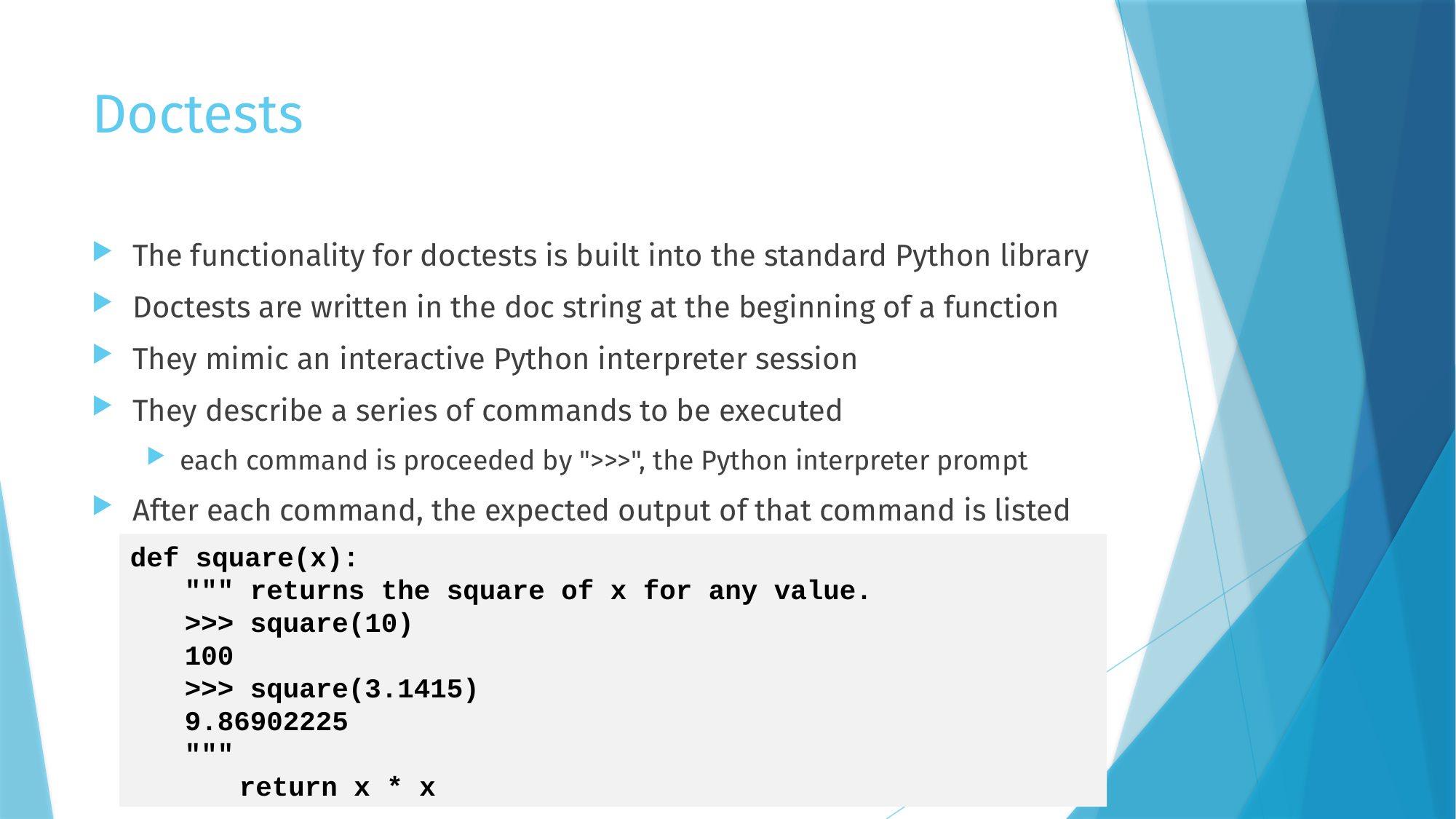

# Doctests
The functionality for doctests is built into the standard Python library
Doctests are written in the doc string at the beginning of a function
They mimic an interactive Python interpreter session
They describe a series of commands to be executed
each command is proceeded by ">>>", the Python interpreter prompt
After each command, the expected output of that command is listed

def square(x):
""" returns the square of x for any value.
>>> square(10)
100
>>> square(3.1415)
9.86902225
"""
	return x * x